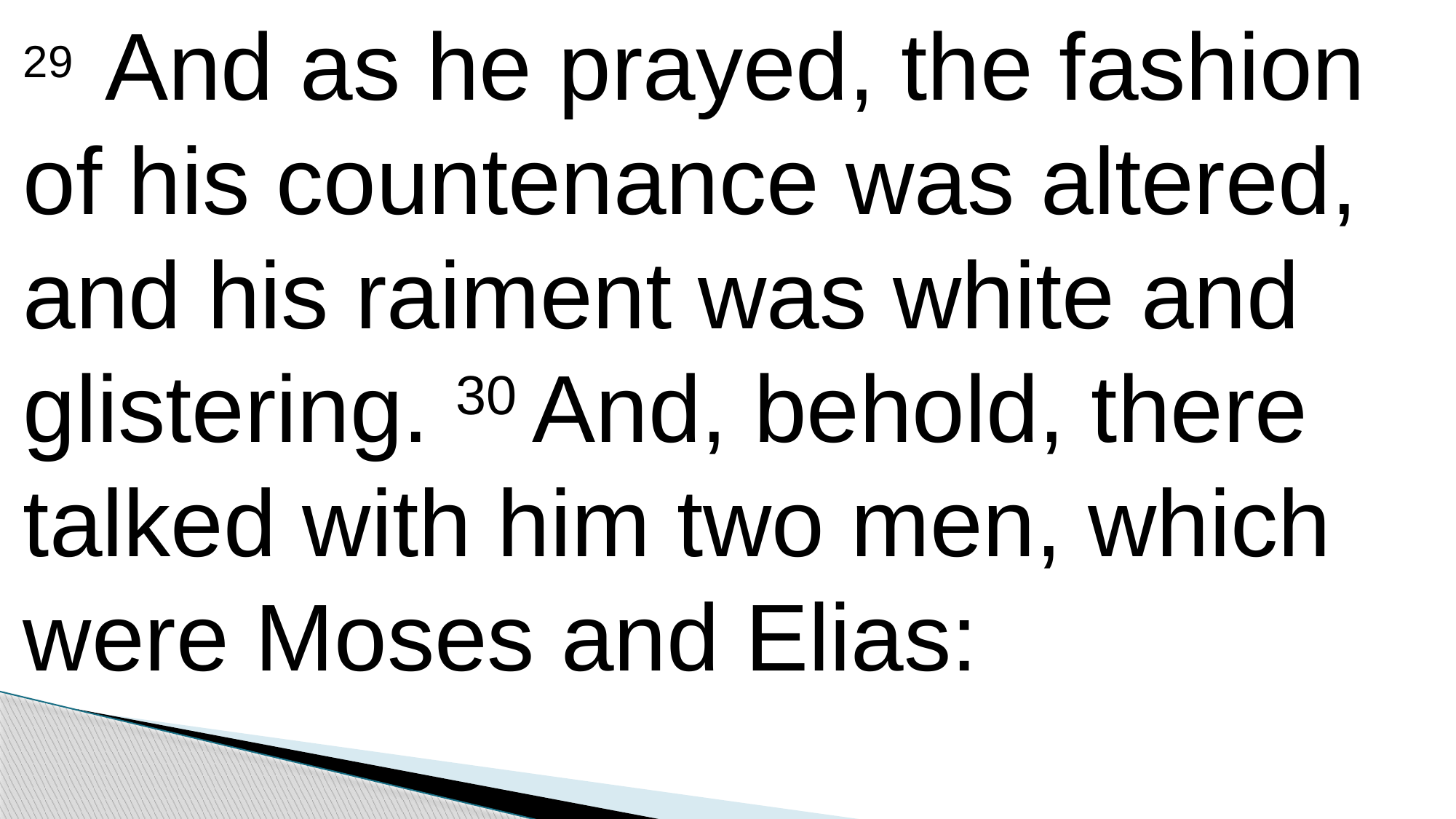

29  And as he prayed, the fashion of his countenance was altered, and his raiment was white and glistering. 30 And, behold, there talked with him two men, which were Moses and Elias: